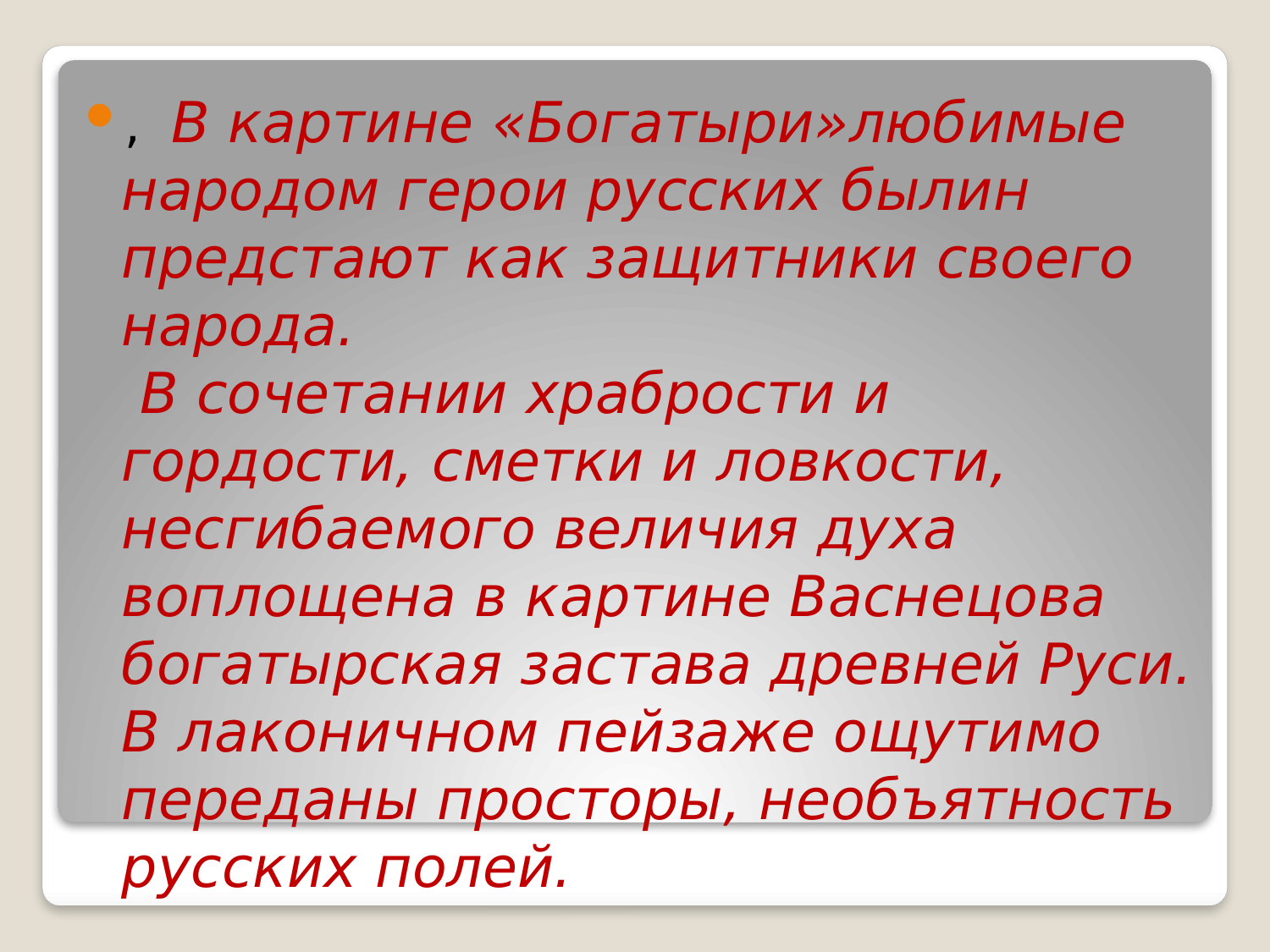

,  В картине «Богатыри»любимые народом герои русских былин предстают как защитники своего народа.
 В сочетании храбрости и гордости, сметки и ловкости, несгибаемого величия духа воплощенa в картине Васнецова богатырская застава дpeвнeй Руси. В лаконичном пейзаже ощутимо переданы просторы, необъятность русских полей.